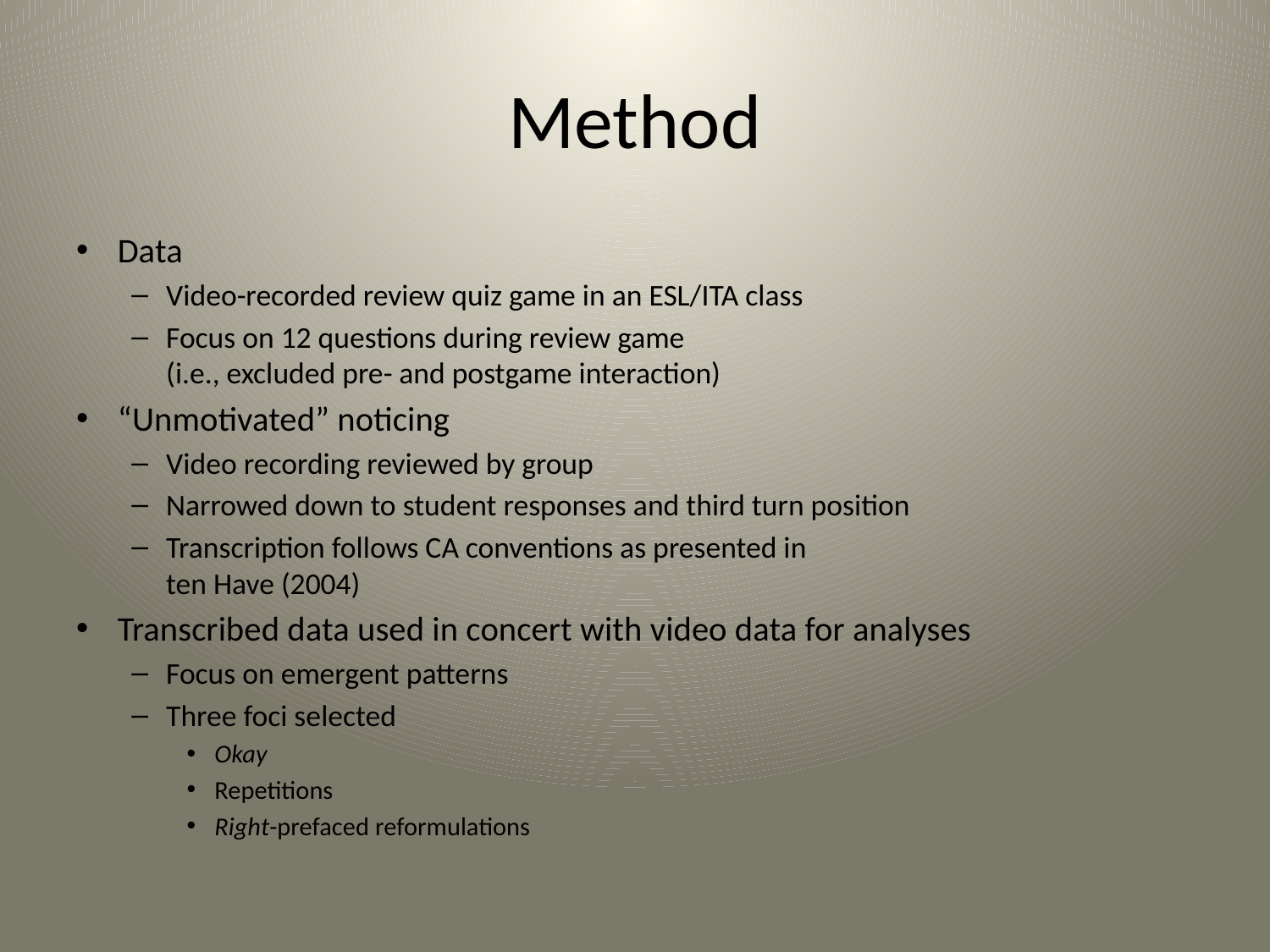

# Method
Data
Video-recorded review quiz game in an ESL/ITA class
Focus on 12 questions during review game
(i.e., excluded pre- and postgame interaction)
“Unmotivated” noticing
Video recording reviewed by group
Narrowed down to student responses and third turn position
Transcription follows CA conventions as presented in
ten Have (2004)
Transcribed data used in concert with video data for analyses
Focus on emergent patterns
Three foci selected
Okay
Repetitions
Right-prefaced reformulations